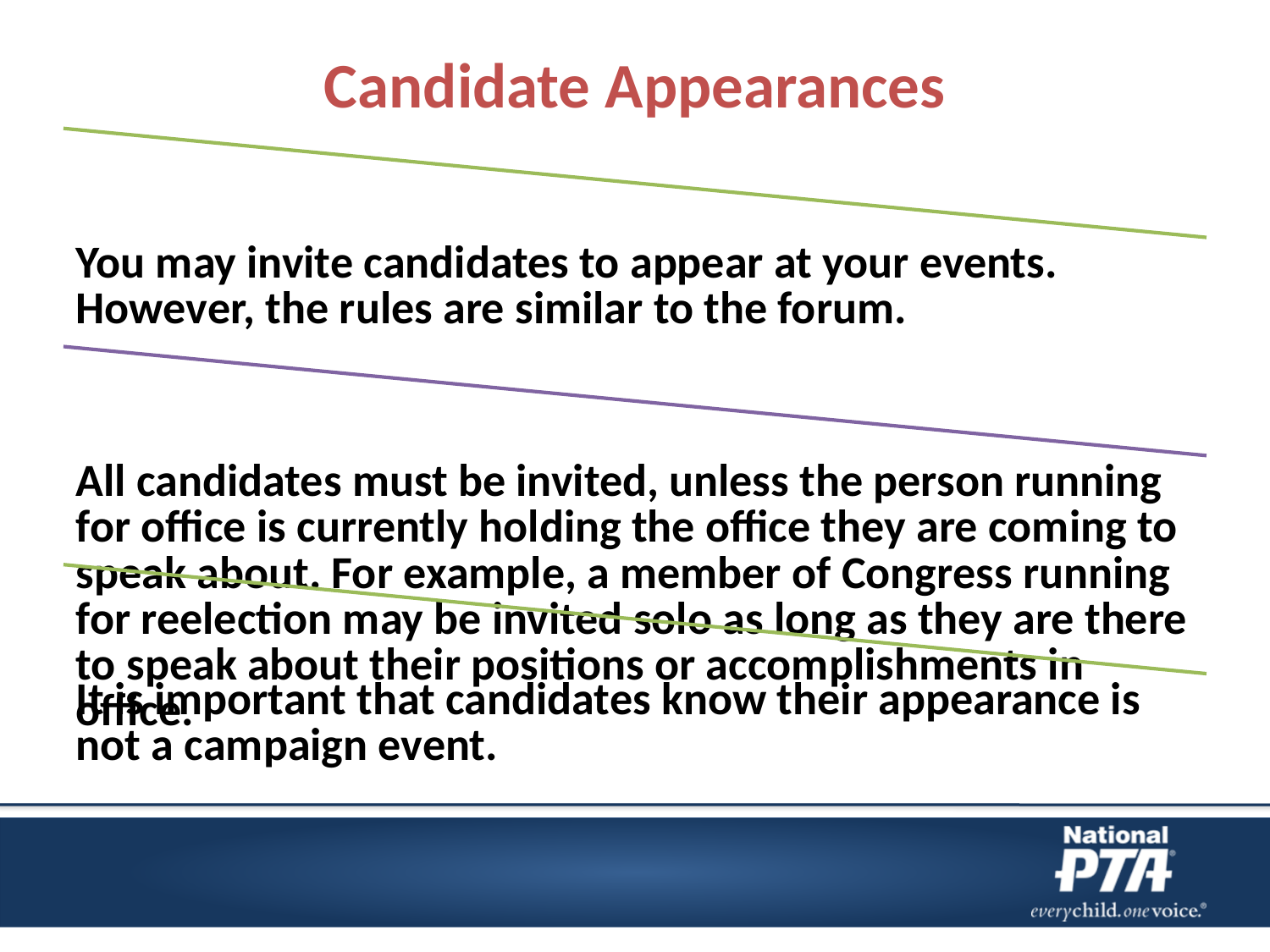

# Candidate Appearances
You may invite candidates to appear at your events. However, the rules are similar to the forum.